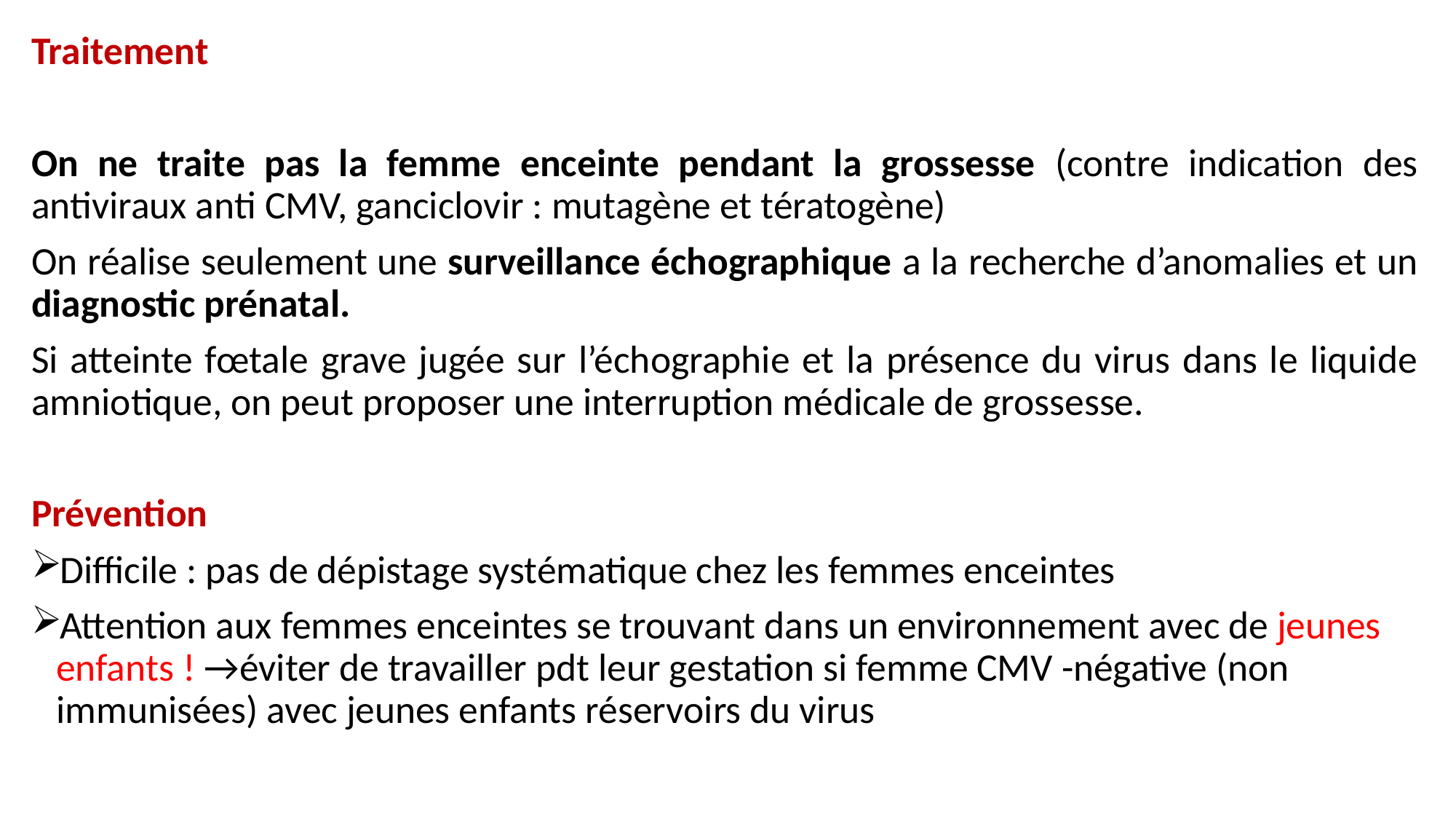

Traitement

On ne traite pas la femme enceinte pendant la grossesse (contre indication des antiviraux anti CMV, ganciclovir : mutagène et tératogène)
On réalise seulement une surveillance échographique a la recherche d’anomalies et un diagnostic prénatal.
Si atteinte fœtale grave jugée sur l’échographie et la présence du virus dans le liquide amniotique, on peut proposer une interruption médicale de grossesse.

Prévention
Difficile : pas de dépistage systématique chez les femmes enceintes
Attention aux femmes enceintes se trouvant dans un environnement avec de jeunes enfants ! →éviter de travailler pdt leur gestation si femme CMV -négative (non immunisées) avec jeunes enfants réservoirs du virus